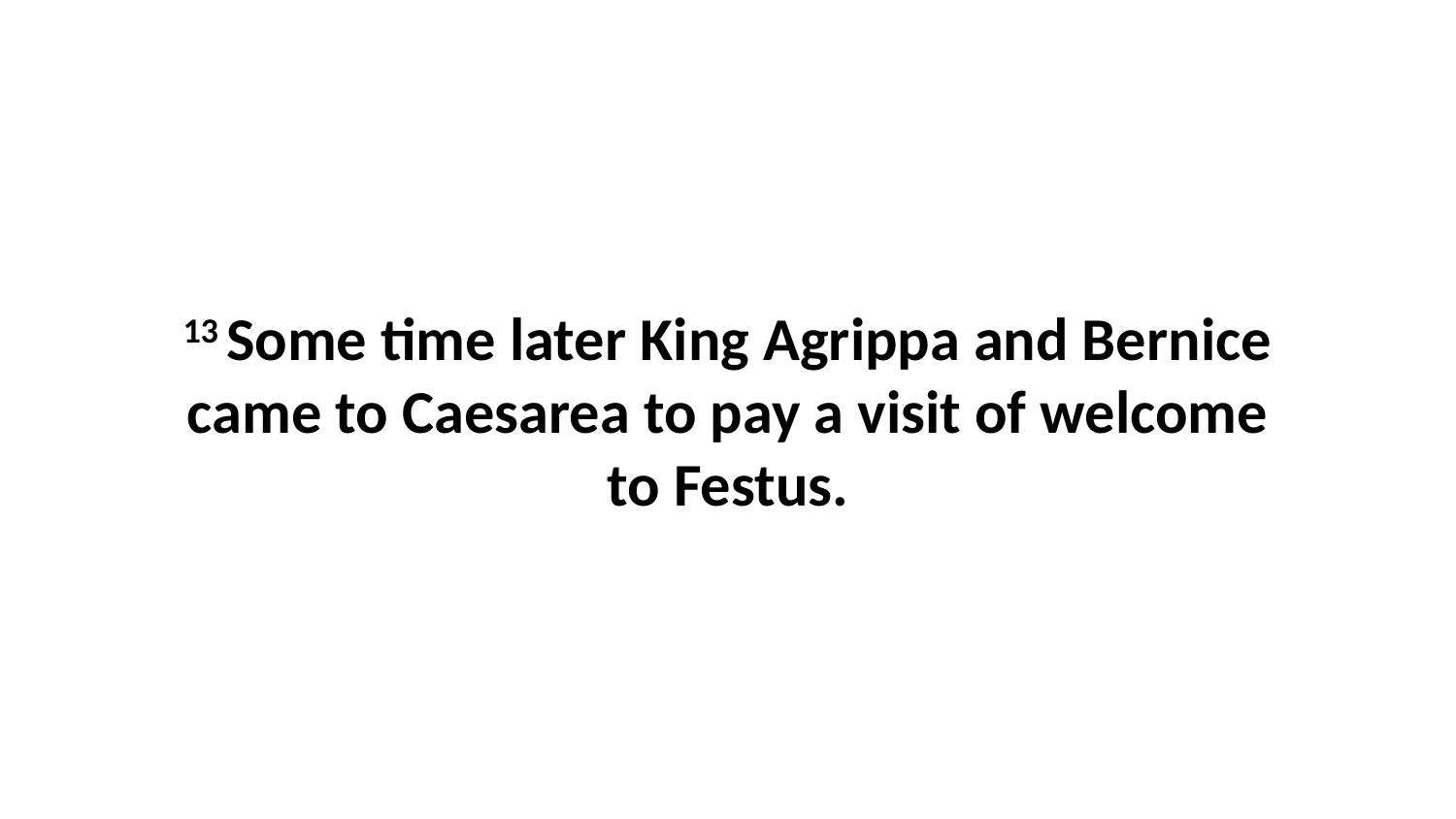

13 Some time later King Agrippa and Bernice came to Caesarea to pay a visit of welcome to Festus.